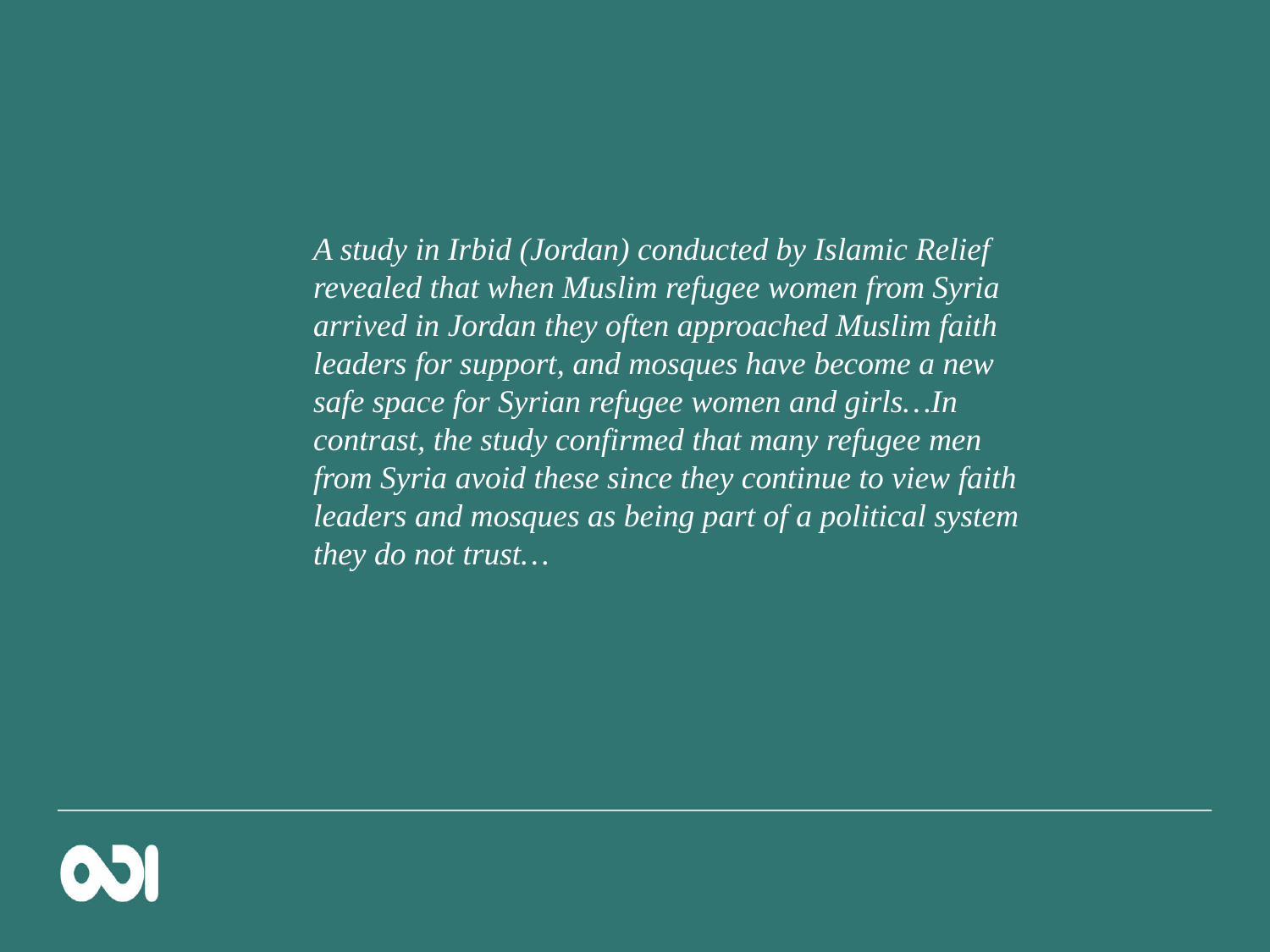

A study in Irbid (Jordan) conducted by Islamic Relief revealed that when Muslim refugee women from Syria arrived in Jordan they often approached Muslim faith leaders for support, and mosques have become a new safe space for Syrian refugee women and girls…In contrast, the study confirmed that many refugee men from Syria avoid these since they continue to view faith leaders and mosques as being part of a political system they do not trust…